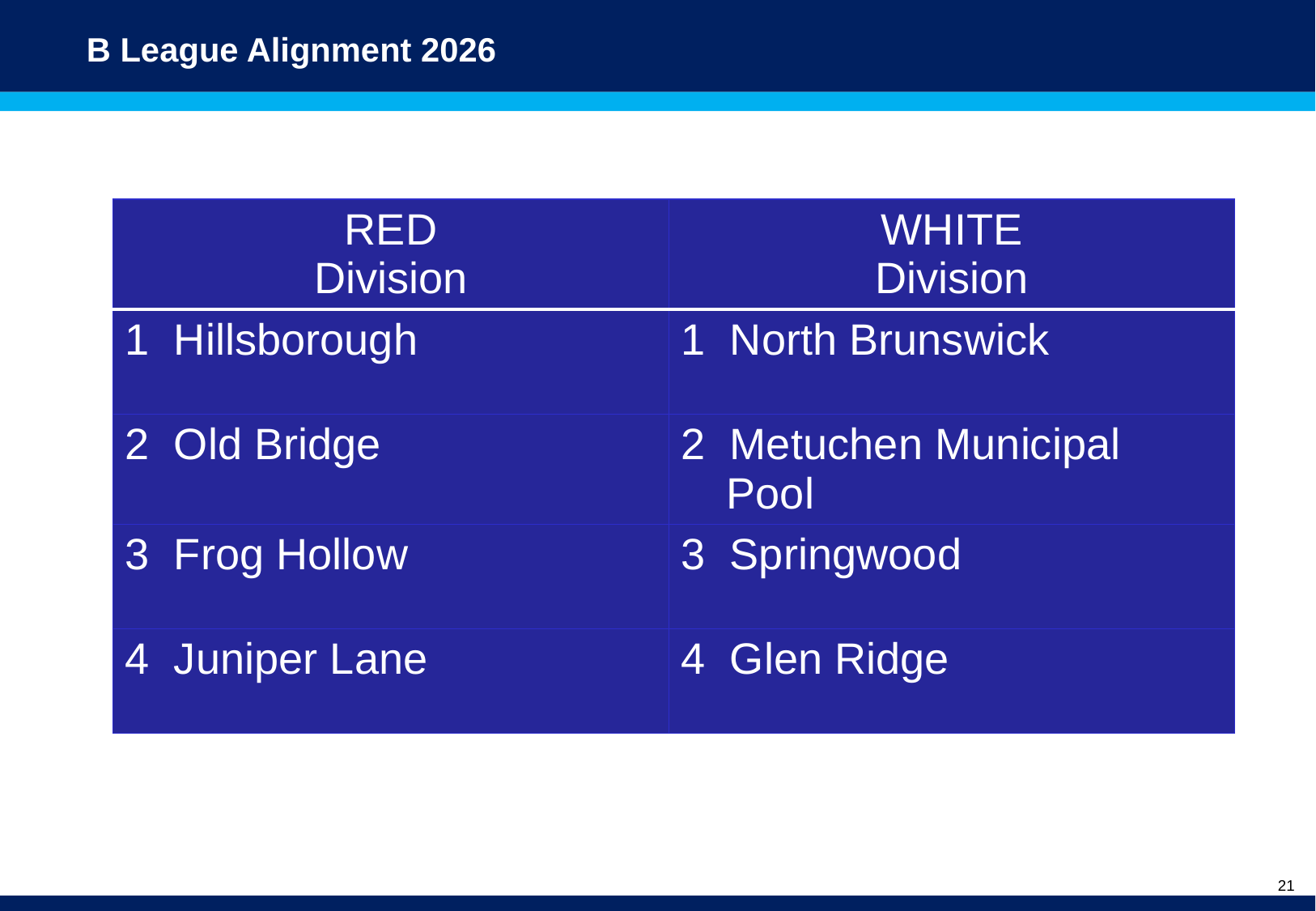

# B League Alignment 2026
| RED Division | WHITE Division |
| --- | --- |
| 1 Hillsborough | 1 North Brunswick |
| 2 Old Bridge | 2 Metuchen Municipal Pool |
| 3 Frog Hollow | 3 Springwood |
| 4 Juniper Lane | 4 Glen Ridge |
21